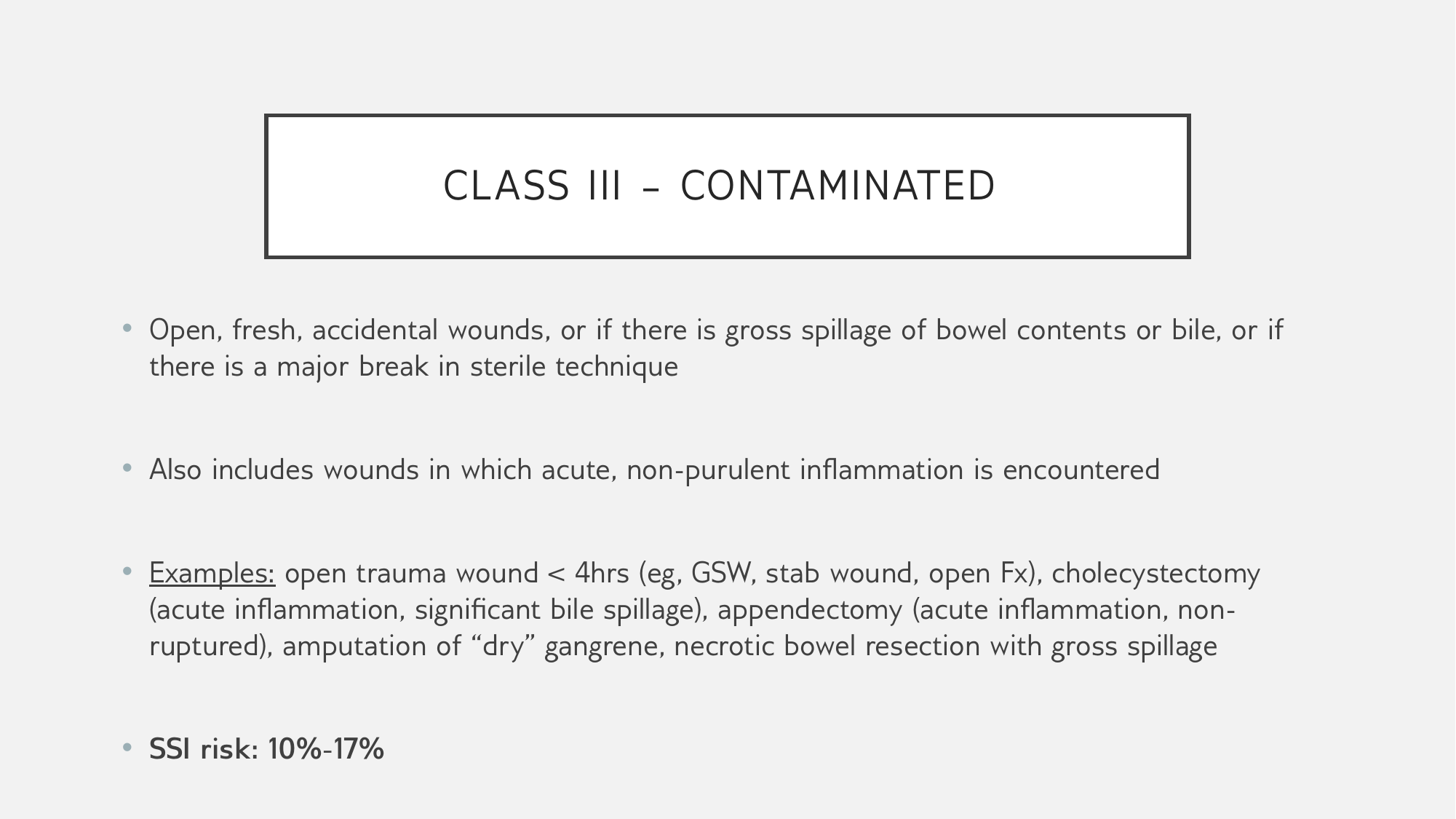

# Class III – Contaminated
Open, fresh, accidental wounds, or if there is gross spillage of bowel contents or bile, or if there is a major break in sterile technique

Also includes wounds in which acute, non-purulent inflammation is encountered

Examples: open trauma wound < 4hrs (eg, GSW, stab wound, open Fx), cholecystectomy (acute inflammation, significant bile spillage), appendectomy (acute inflammation, non-ruptured), amputation of “dry” gangrene, necrotic bowel resection with gross spillage

SSI risk: 10%-17%